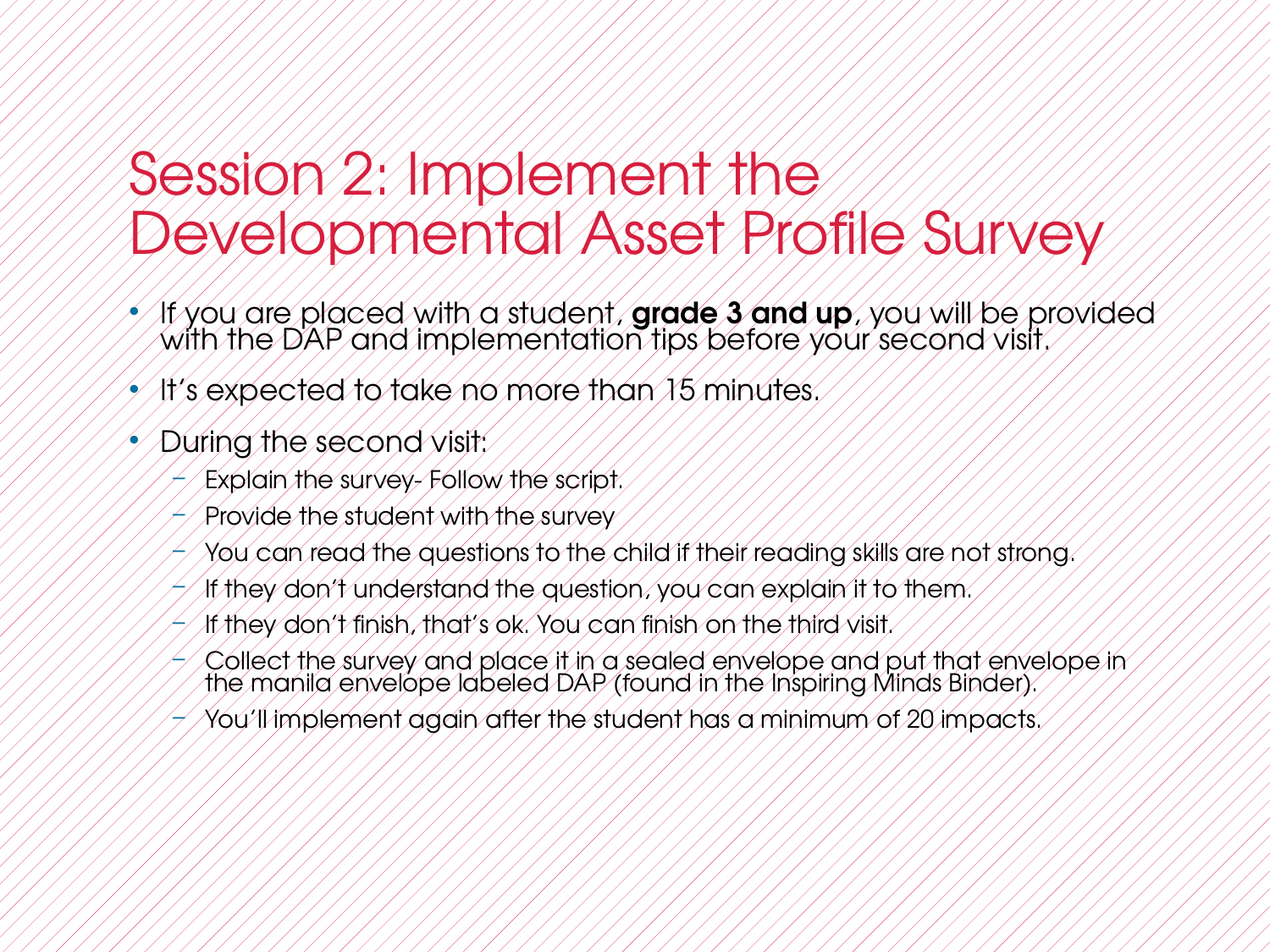

# Session 2: Implement the Developmental Asset Profile Survey
If you are placed with a student, grade 3 and up, you will be provided with the DAP and implementation tips before your second visit.
It’s expected to take no more than 15 minutes.
During the second visit:
Explain the survey- Follow the script.
Provide the student with the survey
You can read the questions to the child if their reading skills are not strong.
If they don’t understand the question, you can explain it to them.
If they don’t finish, that’s ok. You can finish on the third visit.
Collect the survey and place it in a sealed envelope and put that envelope in the manila envelope labeled DAP (found in the Inspiring Minds Binder).
You’ll implement again after the student has a minimum of 20 impacts.